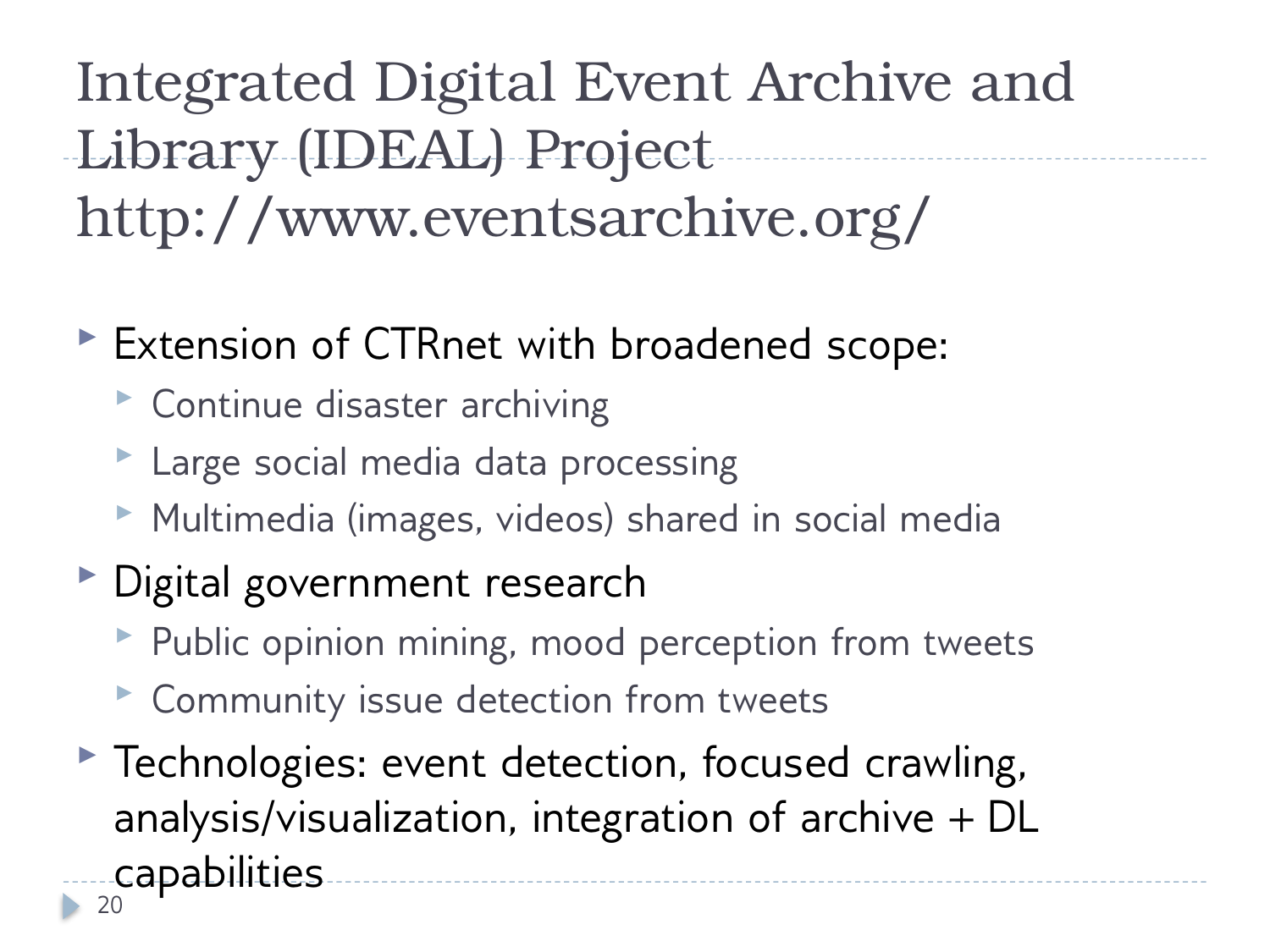

# Integrated Digital Event Archive and Library (IDEAL) Project http://www.eventsarchive.org/
Extension of CTRnet with broadened scope:
Continue disaster archiving
Large social media data processing
Multimedia (images, videos) shared in social media
Digital government research
Public opinion mining, mood perception from tweets
Community issue detection from tweets
Technologies: event detection, focused crawling, analysis/visualization, integration of archive + DL capabilities
20